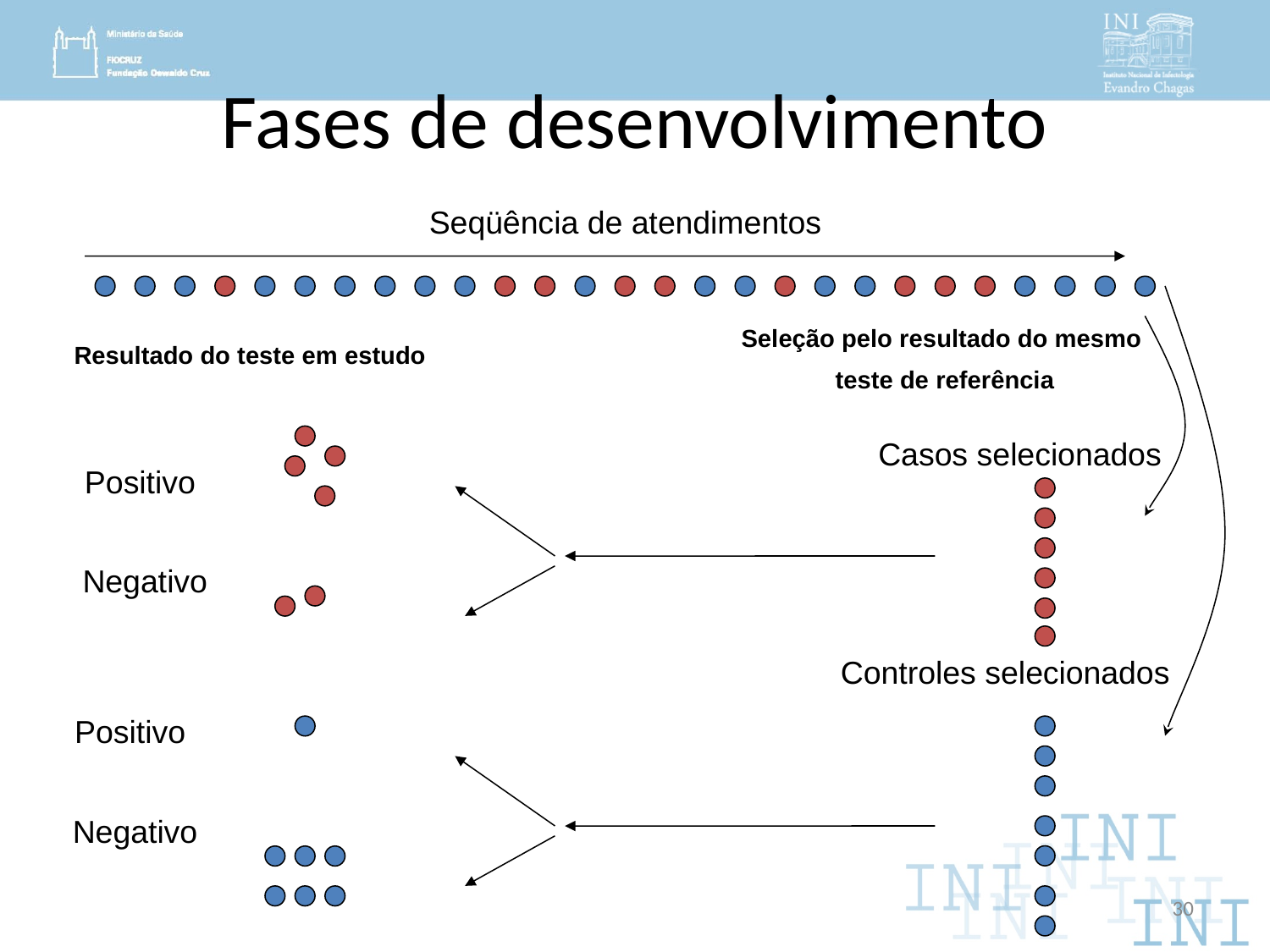

# Fases de desenvolvimento
Seqüência de atendimentos

Seleção pelo resultado do mesmo
teste de referência

Resultado do teste em estudo

Casos selecionados

Positivo

Negativo

Controles selecionados
Positivo

Negativo

30